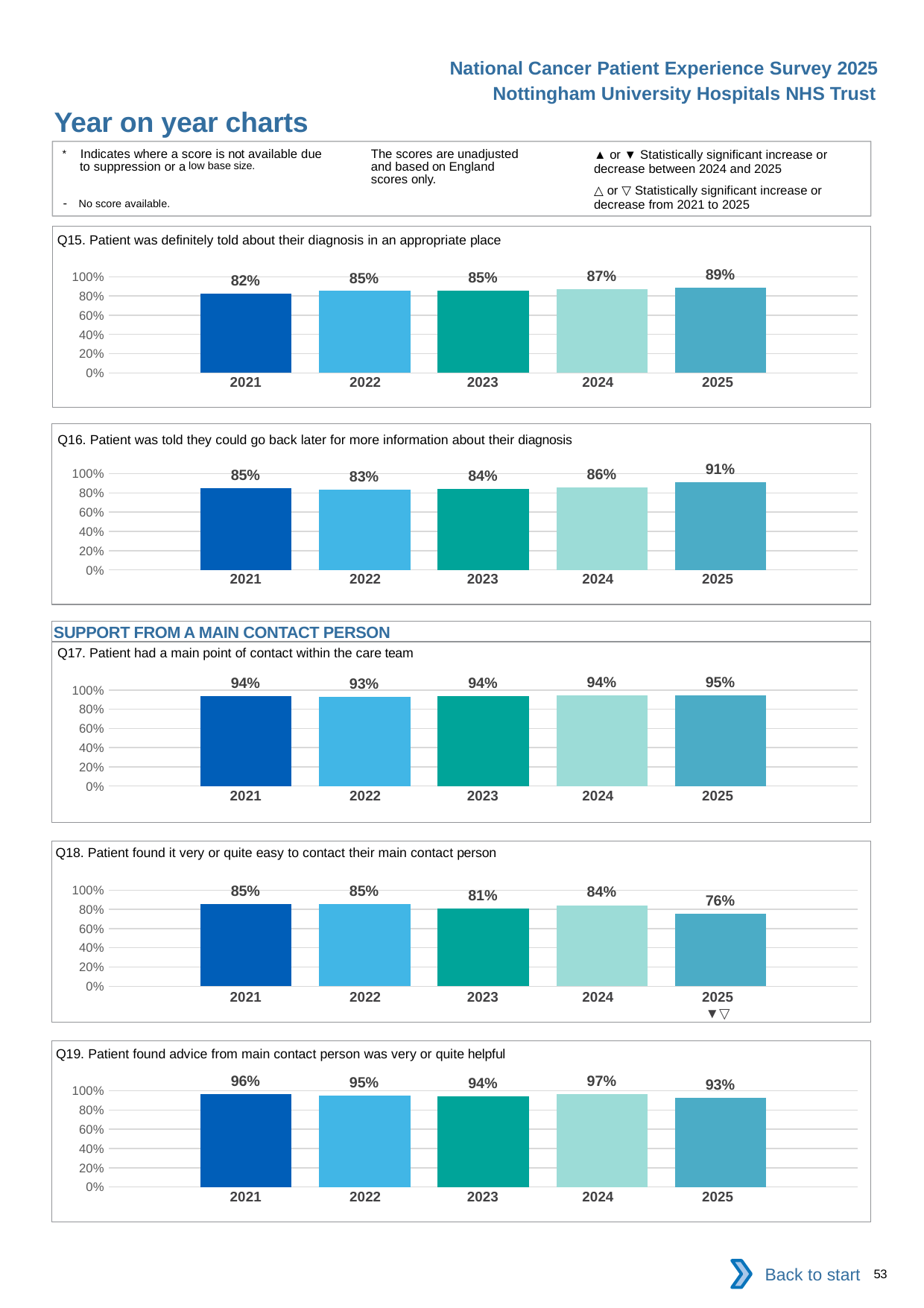

National Cancer Patient Experience Survey 2025
Nottingham University Hospitals NHS Trust
Year on year charts (3)

The scores are unadjusted and based on England scores only.
*  Indicates where a score is not available due to suppression or a low base size.
- No score available.
▲ or ▼ Statistically significant increase or decrease between 2024 and 2025
△ or ▽ Statistically significant increase or decrease from 2021 to 2025
Q15. Patient was definitely told about their diagnosis in an appropriate place

### Chart

| Category | 2021 | 2022 | 2023 | 2024 | 2025 |
|---|---|---|---|---|---|
| Category 1 | 0.8212928 | 0.851927 | 0.8523365 | 0.869403 | 0.8863636 |
| 2021 | 2022 | 2023 | 2024 | 2025 |
| --- | --- | --- | --- | --- |
|  |  |  |  |  |
Q16. Patient was told they could go back later for more information about their diagnosis

### Chart

| Category | 2021 | 2022 | 2023 | 2024 | 2025 |
|---|---|---|---|---|---|
| Category 1 | 0.8489361 | 0.8337079 | 0.8414376 | 0.8550107 | 0.9108281 |
| 2021 | 2022 | 2023 | 2024 | 2025 |
| --- | --- | --- | --- | --- |
|  |  |  |  |  |
SUPPORT FROM A MAIN CONTACT PERSON
Q17. Patient had a main point of contact within the care team

### Chart

| Category | 2021 | 2022 | 2023 | 2024 | 2025 |
|---|---|---|---|---|---|
| Category 1 | 0.9373777 | 0.9281184 | 0.9370229 | 0.942085 | 0.9471624 |
| 2021 | 2022 | 2023 | 2024 | 2025 |
| --- | --- | --- | --- | --- |
|  |  |  |  |  |
Q18. Patient found it very or quite easy to contact their main contact person

### Chart

| Category | 2021 | 2022 | 2023 | 2024 | 2025 |
|---|---|---|---|---|---|
| Category 1 | 0.852194 | 0.8512821 | 0.8089623 | 0.8430913 | 0.7558686 |
| 2021 | 2022 | 2023 | 2024 | 2025 |
| --- | --- | --- | --- | --- |
|  |  |  |  | ▼▽ |
Q19. Patient found advice from main contact person was very or quite helpful

### Chart

| Category | 2021 | 2022 | 2023 | 2024 | 2025 |
|---|---|---|---|---|---|
| Category 1 | 0.9623894 | 0.9491525 | 0.9444444 | 0.9655914 | 0.9305857 |
| 2021 | 2022 | 2023 | 2024 | 2025 |
| --- | --- | --- | --- | --- |
|  |  |  |  |  |
Back to start

53